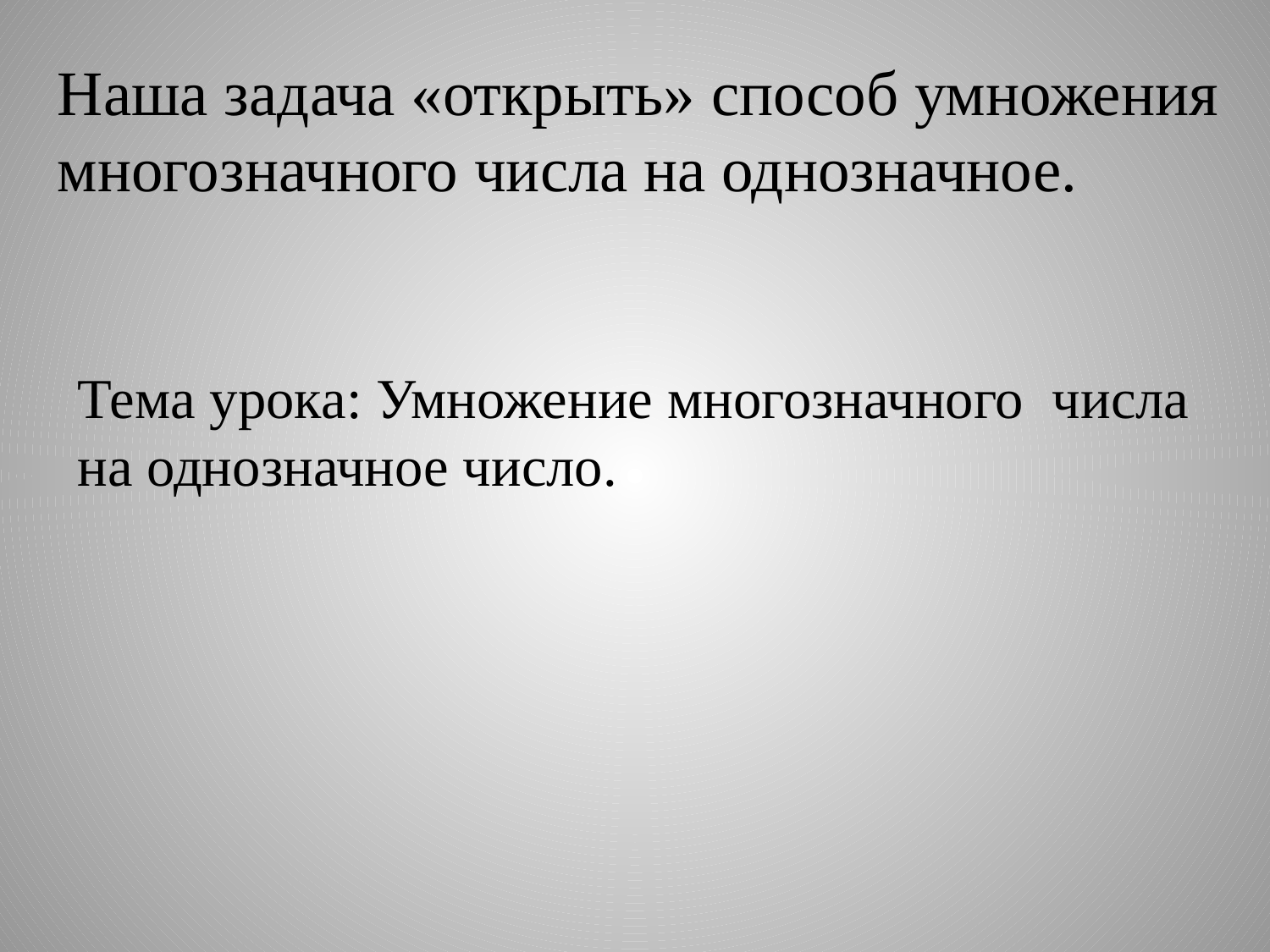

Наша задача «открыть» способ умножения многозначного числа на однозначное.
Тема урока: Умножение многозначного  числа на однозначное число.